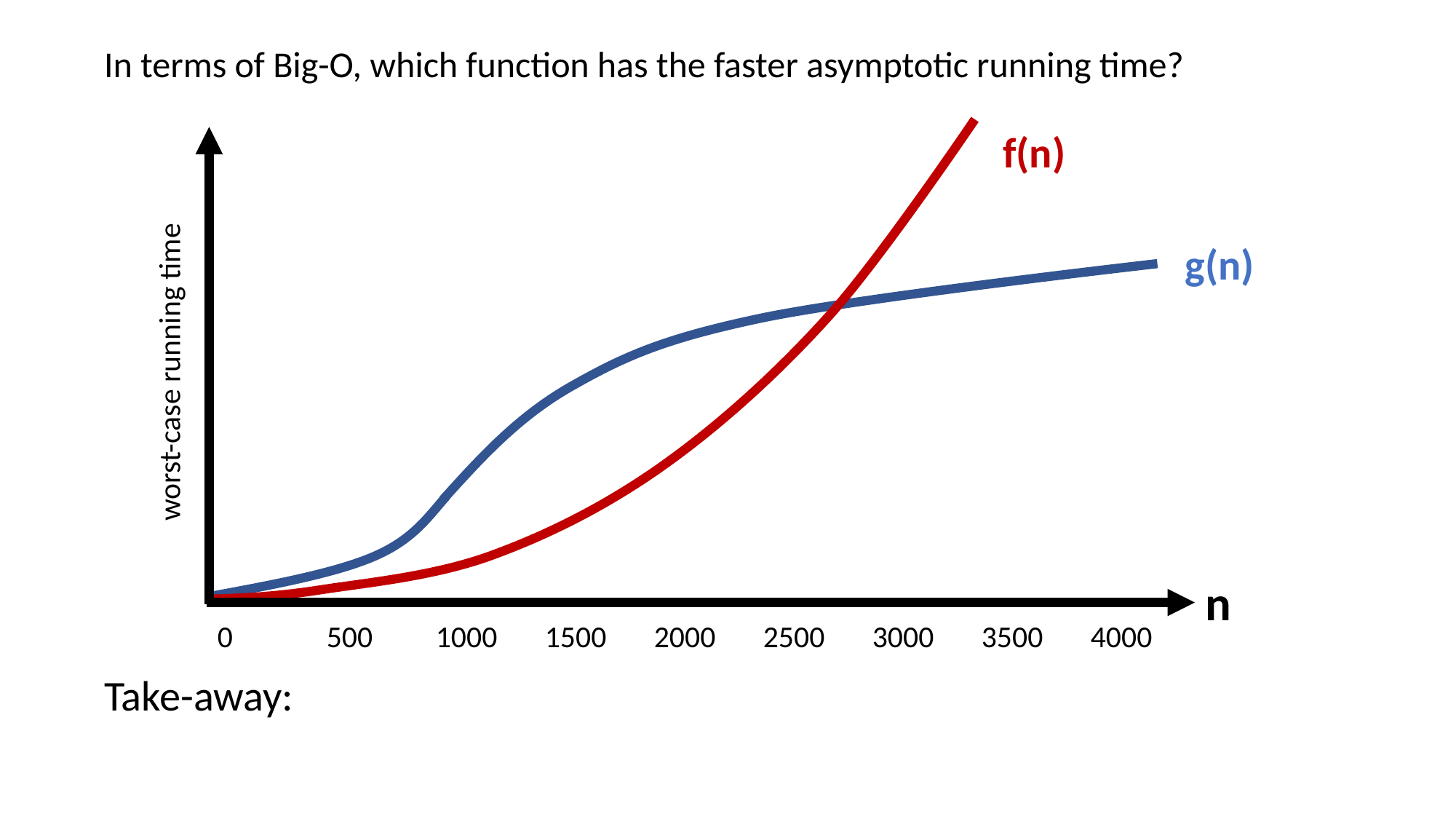

In terms of Big-O, which function has the faster asymptotic running time?

f(n)
g(n)

worst-case running time

n
0	500	1000	1500	2000	2500	3000	3500	4000
Take-away: